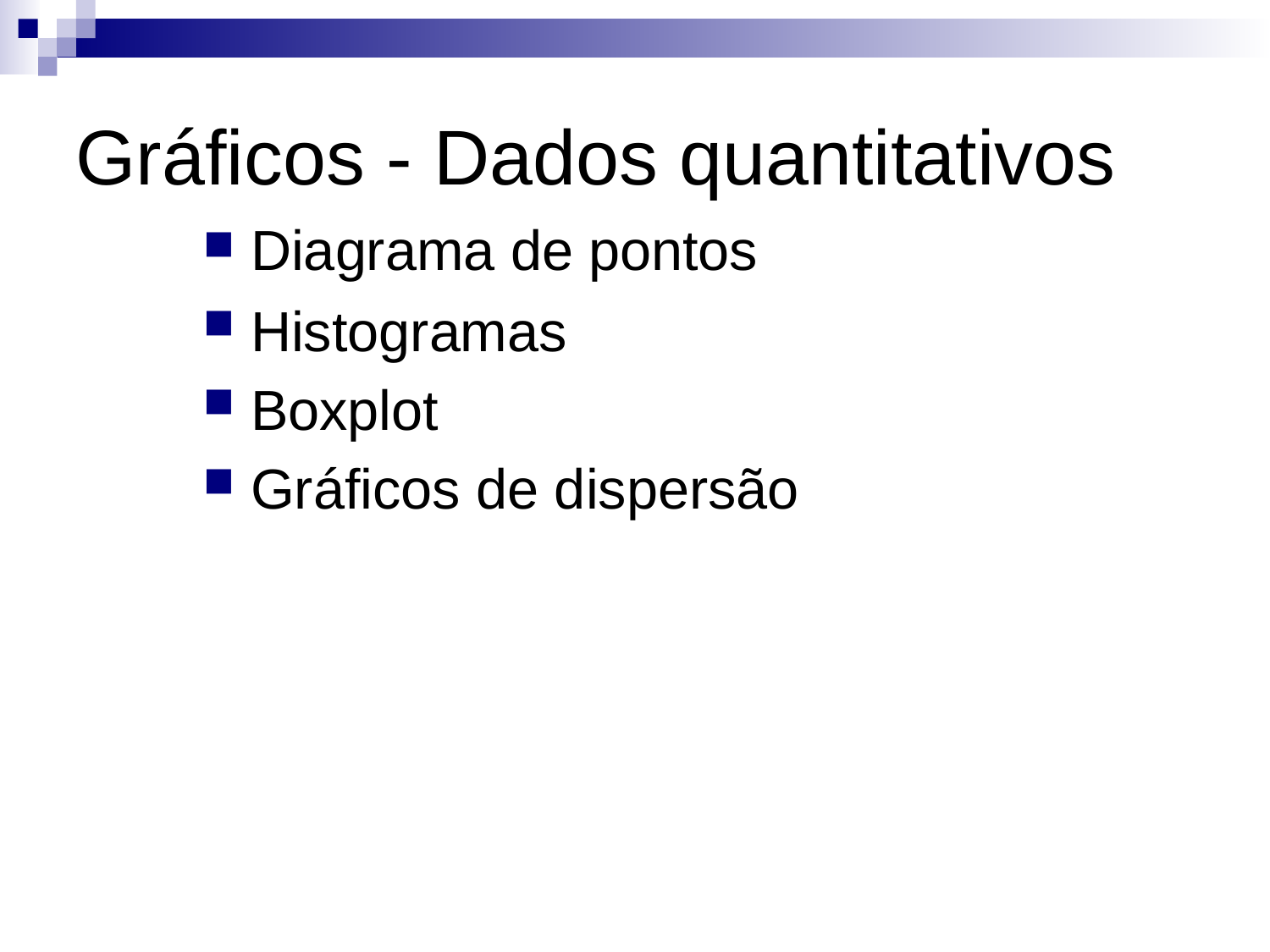

# Gráficos - Dados quantitativos
Diagrama de pontos
Histogramas
Boxplot
Gráficos de dispersão